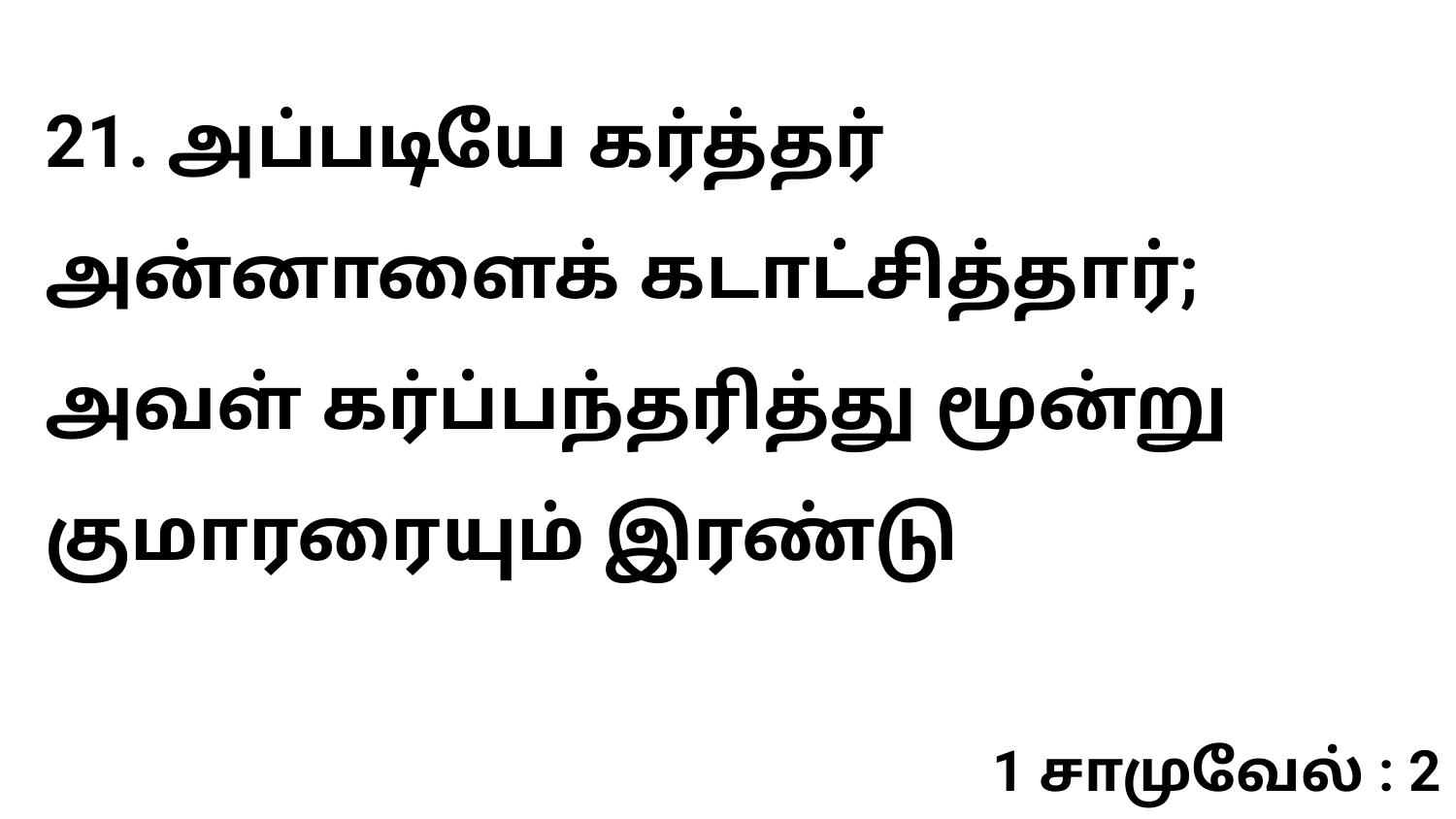

21. அப்படியே கர்த்தர் அன்னாளைக் கடாட்சித்தார்; அவள் கர்ப்பந்தரித்து மூன்று குமாரரையும் இரண்டு
1 சாமுவேல் : 2